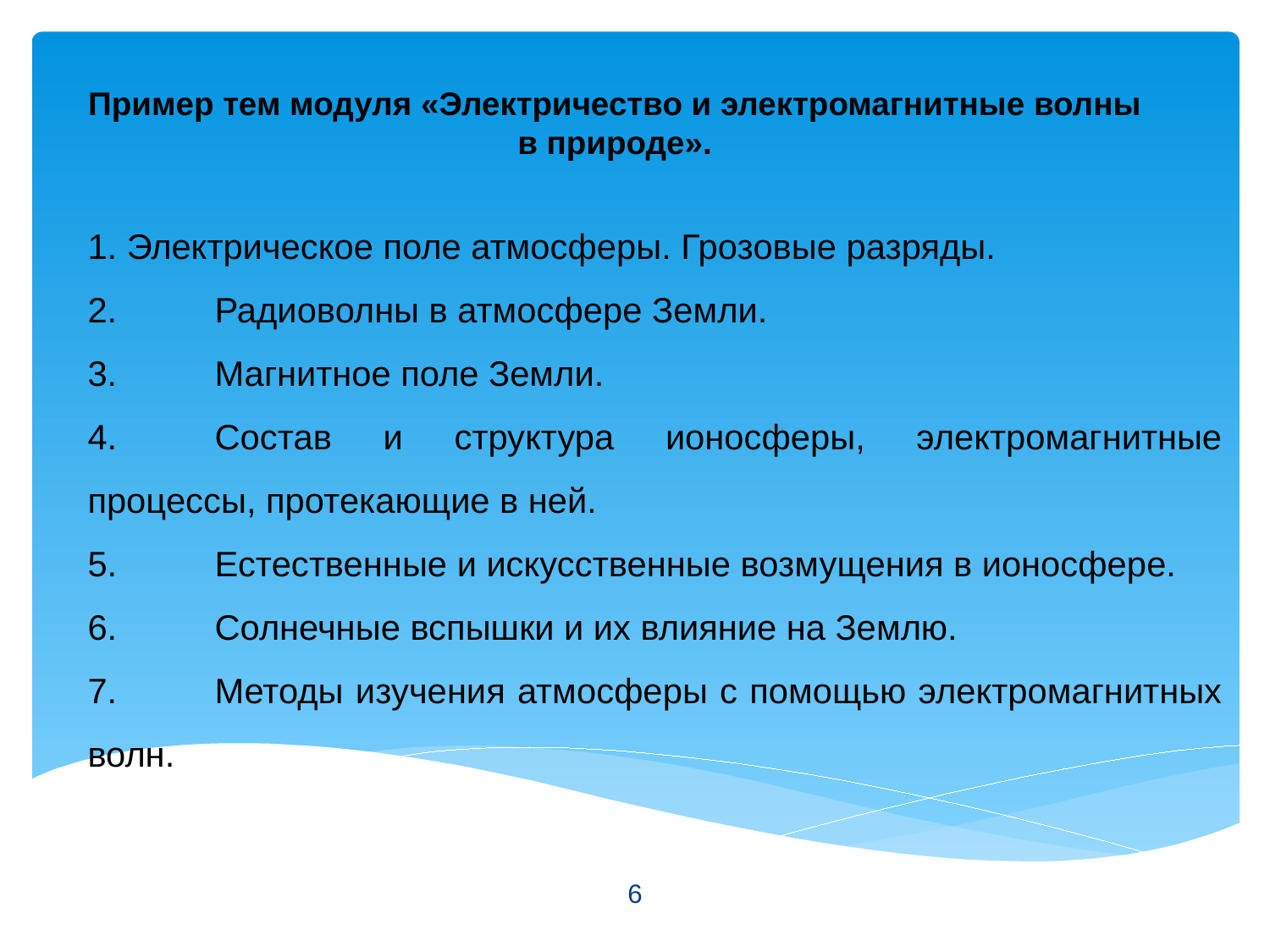

# Пример тем модуля «Электричество и электромагнитные волны в природе».
1. Электрическое поле атмосферы. Грозовые разряды.
2.	Радиоволны в атмосфере Земли.
3.	Магнитное поле Земли.
4.	Состав и структура ионосферы, электромагнитные процессы, протекающие в ней.
5.	Естественные и искусственные возмущения в ионосфере.
6.	Солнечные вспышки и их влияние на Землю.
7.	Методы изучения атмосферы с помощью электромагнитных волн.

6